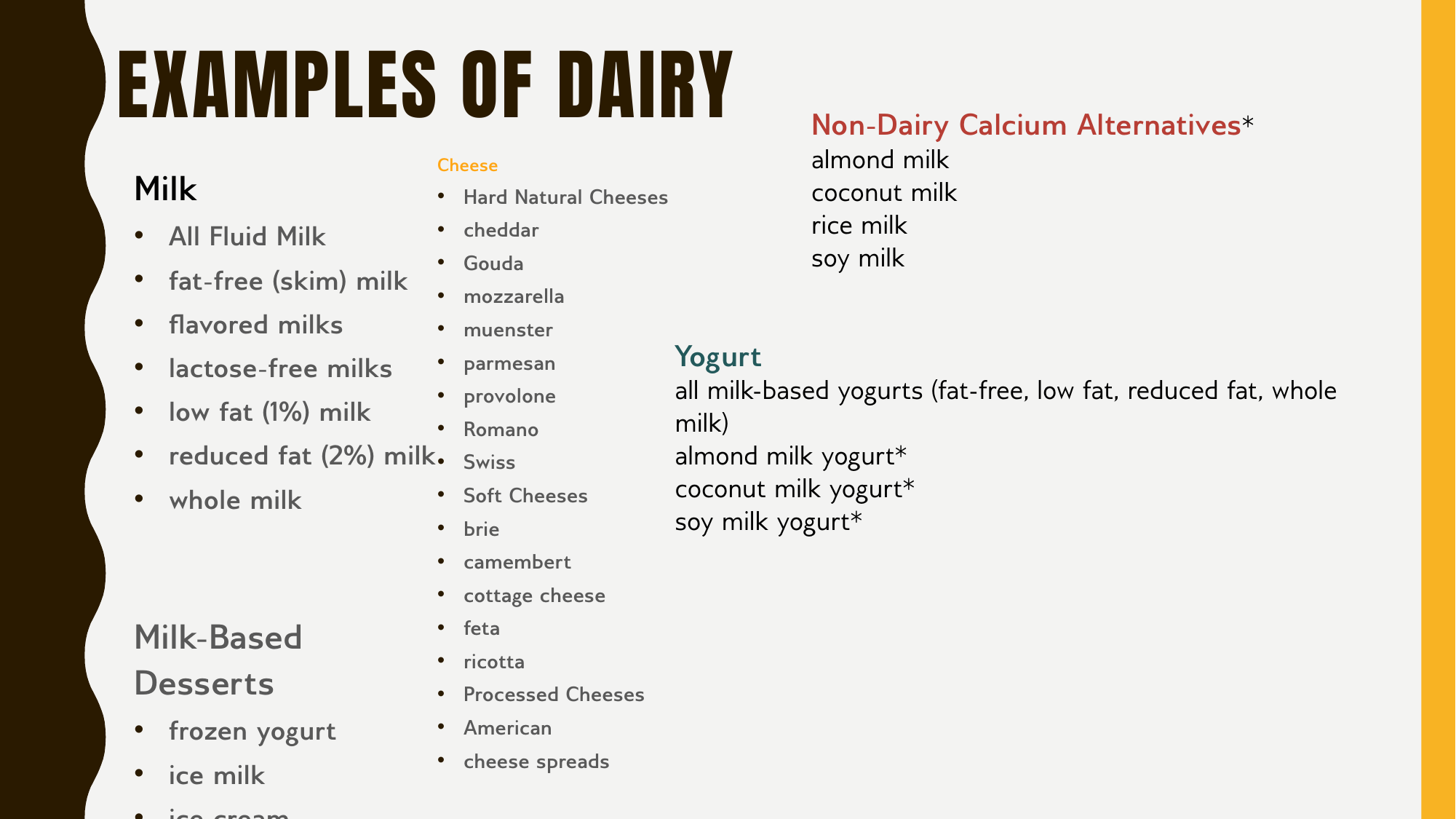

# Examples of DAIRY
Non-Dairy Calcium Alternatives*
almond milk
coconut milk
rice milk
soy milk

Cheese
Hard Natural Cheeses
cheddar
Gouda
mozzarella
muenster
parmesan
provolone
Romano
Swiss
Soft Cheeses
brie
camembert
cottage cheese
feta
ricotta
Processed Cheeses
American
cheese spreads
Milk
All Fluid Milk
fat-free (skim) milk
flavored milks
lactose-free milks
low fat (1%) milk
reduced fat (2%) milk
whole milk

Milk-Based Desserts
frozen yogurt
ice milk
ice cream
lassi
puddings
sherbet
smoothies
Yogurt
all milk-based yogurts (fat-free, low fat, reduced fat, whole milk)
almond milk yogurt*
coconut milk yogurt*
soy milk yogurt*